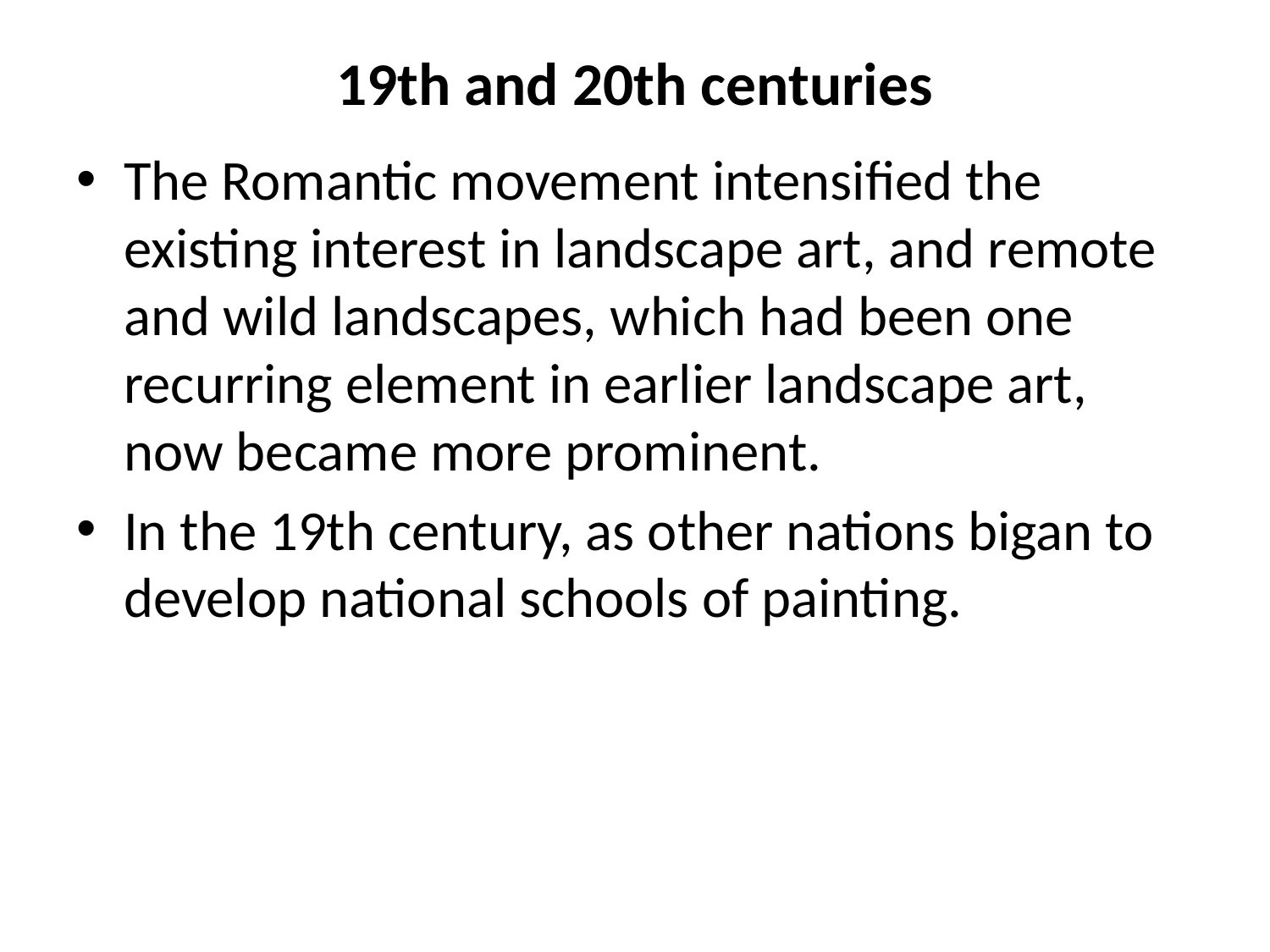

# 19th and 20th centuries
The Romantic movement intensified the existing interest in landscape art, and remote and wild landscapes, which had been one recurring element in earlier landscape art, now became more prominent.
In the 19th century, as other nations bigan to develop national schools of painting.